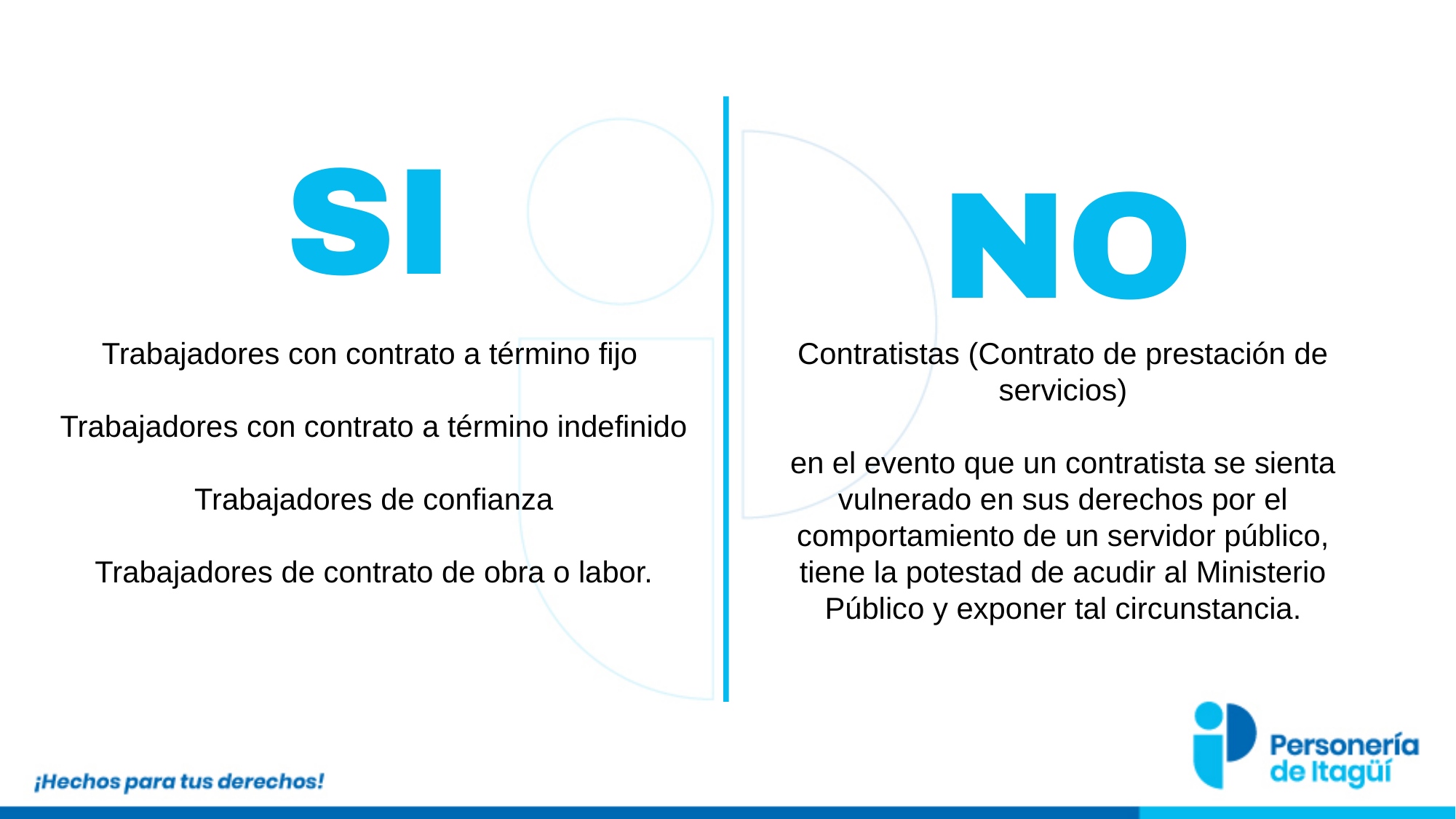

SI
NO
Trabajadores con contrato a término fijo

 Trabajadores con contrato a término indefinido

 Trabajadores de confianza

 Trabajadores de contrato de obra o labor.
Contratistas (Contrato de prestación de servicios)

en el evento que un contratista se sienta vulnerado en sus derechos por el comportamiento de un servidor público, tiene la potestad de acudir al Ministerio Público y exponer tal circunstancia.